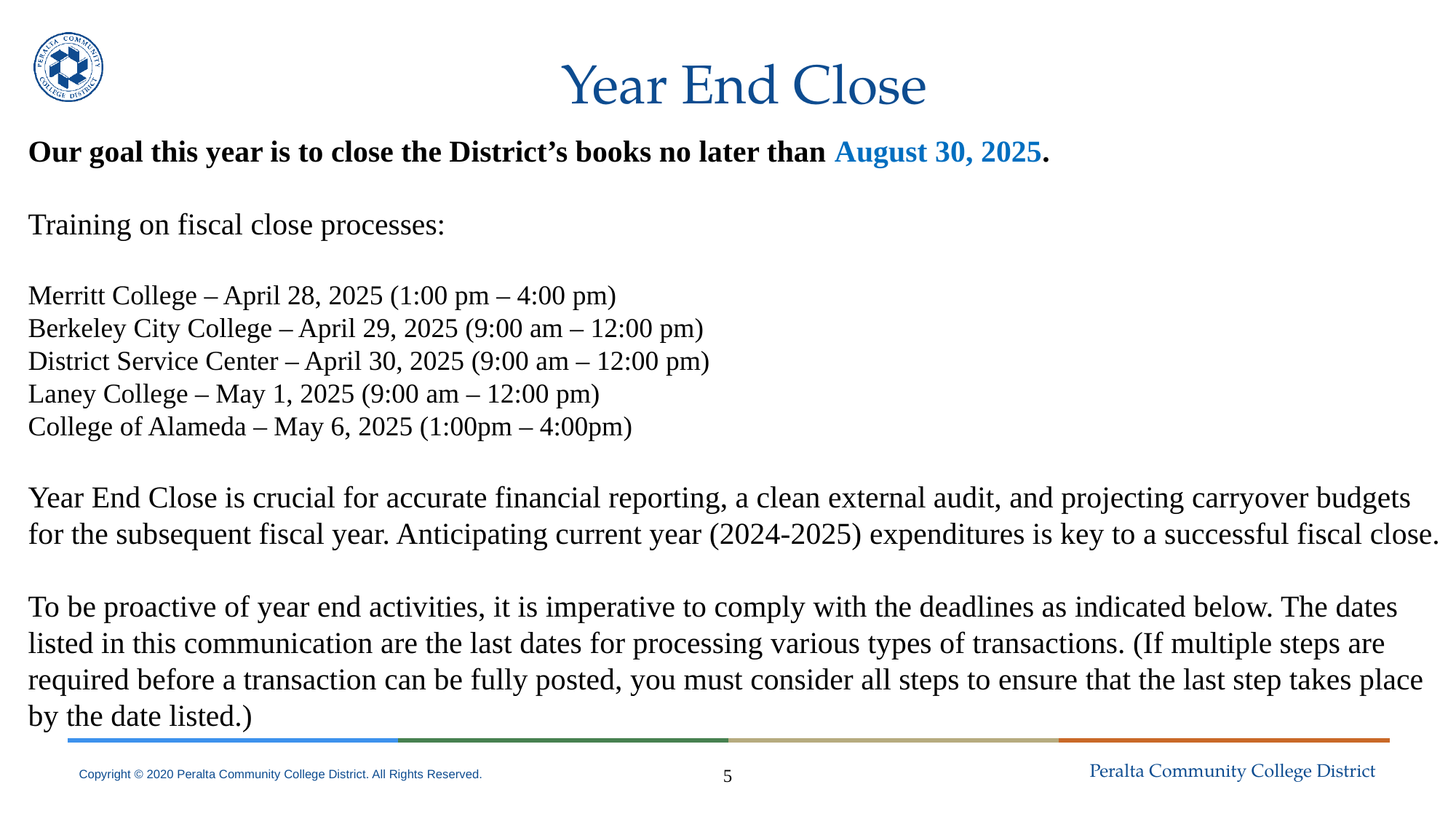

# Year End Close
Our goal this year is to close the District’s books no later than August 30, 2025.

Training on fiscal close processes:

Merritt College – April 28, 2025 (1:00 pm – 4:00 pm)
Berkeley City College – April 29, 2025 (9:00 am – 12:00 pm)
District Service Center – April 30, 2025 (9:00 am – 12:00 pm)
Laney College – May 1, 2025 (9:00 am – 12:00 pm)
College of Alameda – May 6, 2025 (1:00pm – 4:00pm)

Year End Close is crucial for accurate financial reporting, a clean external audit, and projecting carryover budgets for the subsequent fiscal year. Anticipating current year (2024-2025) expenditures is key to a successful fiscal close.

To be proactive of year end activities, it is imperative to comply with the deadlines as indicated below. The dates listed in this communication are the last dates for processing various types of transactions. (If multiple steps are required before a transaction can be fully posted, you must consider all steps to ensure that the last step takes place by the date listed.)
5